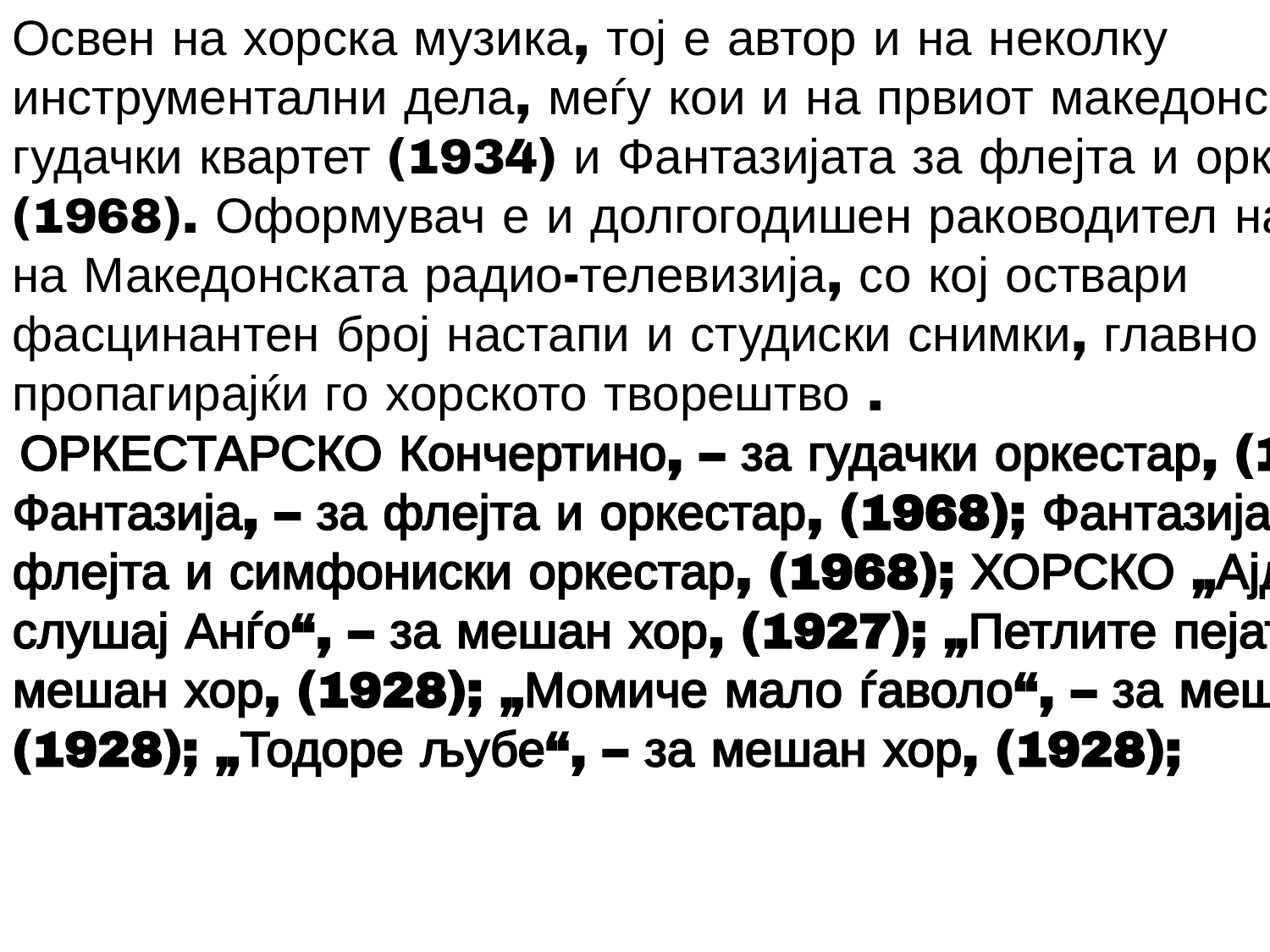

Освен на хорска музика, тој е автор и на неколку инструментални дела, меѓу кои и на првиот македонски гудачки квартет (1934) и Фантазијата за флејта и оркестар (1968). Оформувач е и долгогодишен раководител на Хорот на Македонската радио-телевизија, со кој оствари фасцинантен број настапи и студиски снимки, главно пропагирајќи го хорското творештво .
 ОРКЕСТАРСКО Кончертино, – за гудачки оркестар, (1966); Фантазија, – за флејта и оркестар, (1968); Фантазија, – за флејта и симфониски оркестар, (1968); ХОРСКО „Ајде слушај Анѓо“, – за мешан хор, (1927); „Петлите пејат“, – за мешан хор, (1928); „Момиче мало ѓаволо“, – за мешан хор, (1928); „Тодоре љубе“, – за мешан хор, (1928);